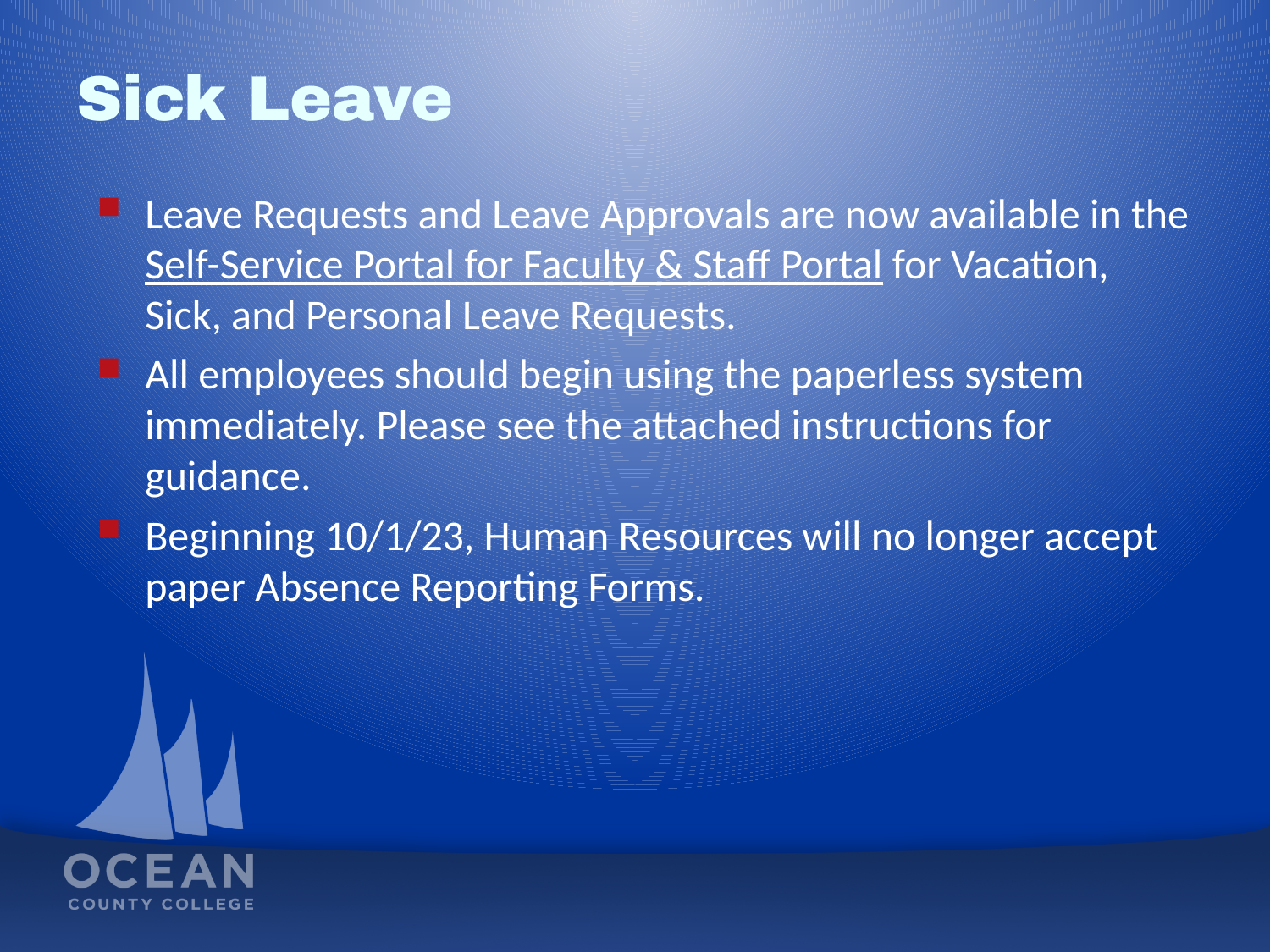

# Sick Leave
Leave Requests and Leave Approvals are now available in the Self-Service Portal for Faculty & Staff Portal for Vacation, Sick, and Personal Leave Requests.
All employees should begin using the paperless system immediately. Please see the attached instructions for guidance.
Beginning 10/1/23, Human Resources will no longer accept paper Absence Reporting Forms.